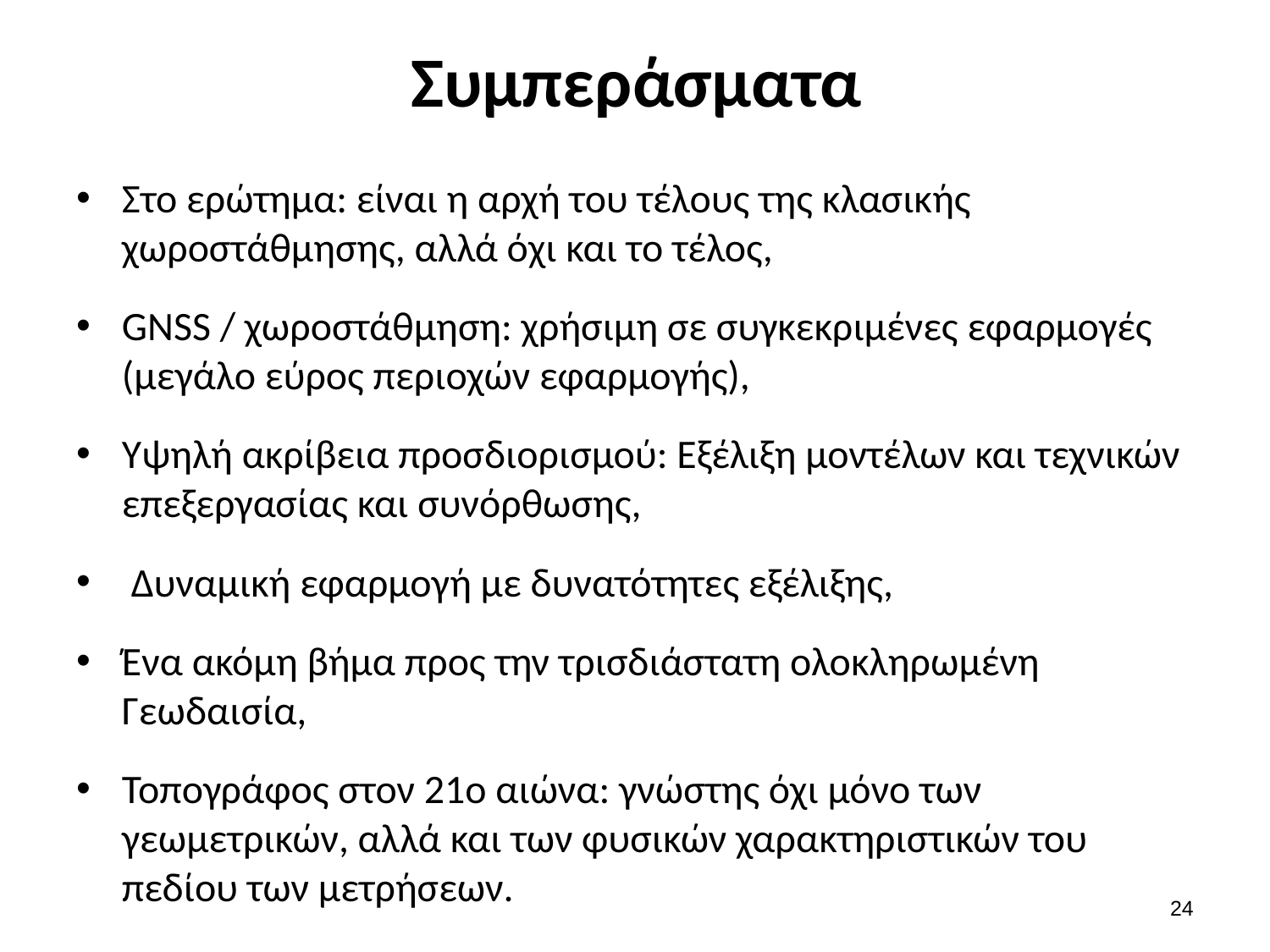

# Συμπεράσματα
Στο ερώτημα: είναι η αρχή του τέλους της κλασικής χωροστάθμησης, αλλά όχι και το τέλος,
GNSS / χωροστάθμηση: χρήσιμη σε συγκεκριμένες εφαρμογές (μεγάλο εύρος περιοχών εφαρμογής),
Υψηλή ακρίβεια προσδιορισμού: Εξέλιξη μοντέλων και τεχνικών επεξεργασίας και συνόρθωσης,
 Δυναμική εφαρμογή με δυνατότητες εξέλιξης,
Ένα ακόμη βήμα προς την τρισδιάστατη ολοκληρωμένη Γεωδαισία,
Τοπογράφος στον 21ο αιώνα: γνώστης όχι μόνο των γεωμετρικών, αλλά και των φυσικών χαρακτηριστικών του πεδίου των μετρήσεων.

24